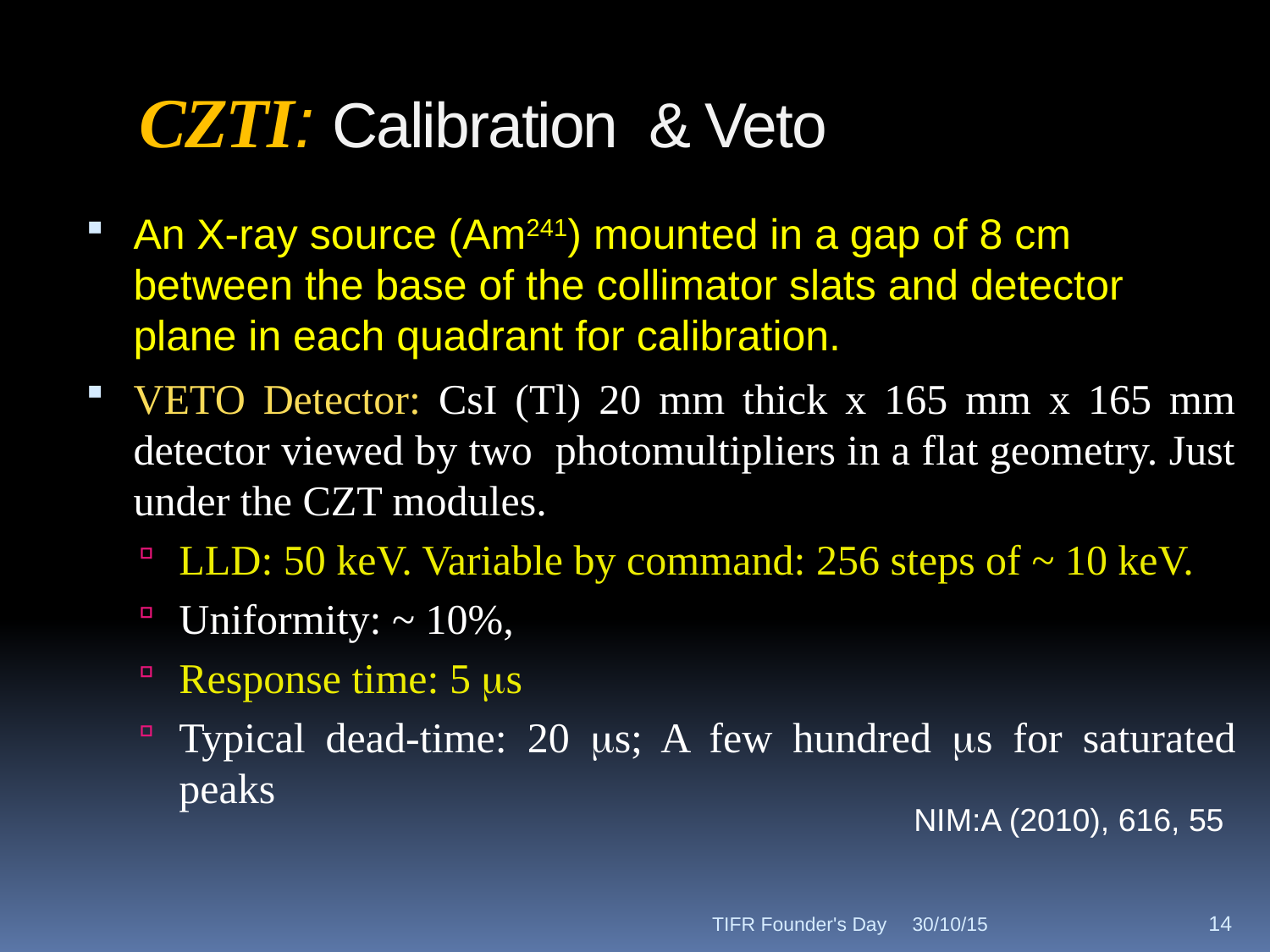

# CZTI: Calibration  & Veto
An X-ray source (Am241) mounted in a gap of 8 cm between the base of the collimator slats and detector plane in each quadrant for calibration.
VETO Detector: CsI (Tl) 20 mm thick x 165 mm x 165 mm detector viewed by two  photomultipliers in a flat geometry. Just under the CZT modules.
LLD: 50 keV. Variable by command: 256 steps of ~ 10 keV.
Uniformity: ~ 10%,
Response time: 5 μs
Typical dead-time: 20 μs; A few hundred μs for saturated peaks
NIM:A (2010), 616, 55
TIFR Founder's Day
30/10/15
14